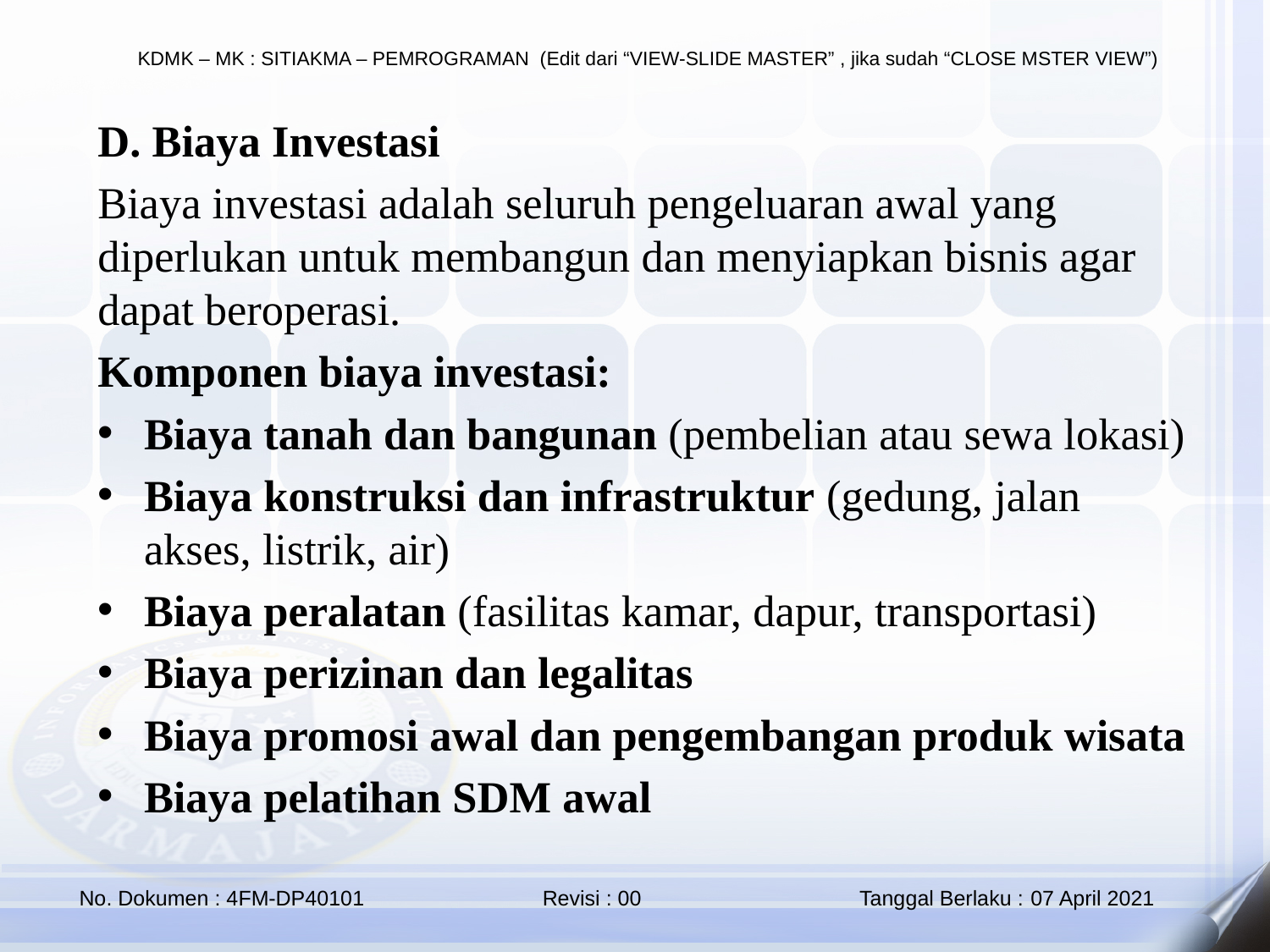

D. Biaya Investasi
Biaya investasi adalah seluruh pengeluaran awal yang diperlukan untuk membangun dan menyiapkan bisnis agar dapat beroperasi.
Komponen biaya investasi:
Biaya tanah dan bangunan (pembelian atau sewa lokasi)
Biaya konstruksi dan infrastruktur (gedung, jalan akses, listrik, air)
Biaya peralatan (fasilitas kamar, dapur, transportasi)
Biaya perizinan dan legalitas
Biaya promosi awal dan pengembangan produk wisata
Biaya pelatihan SDM awal